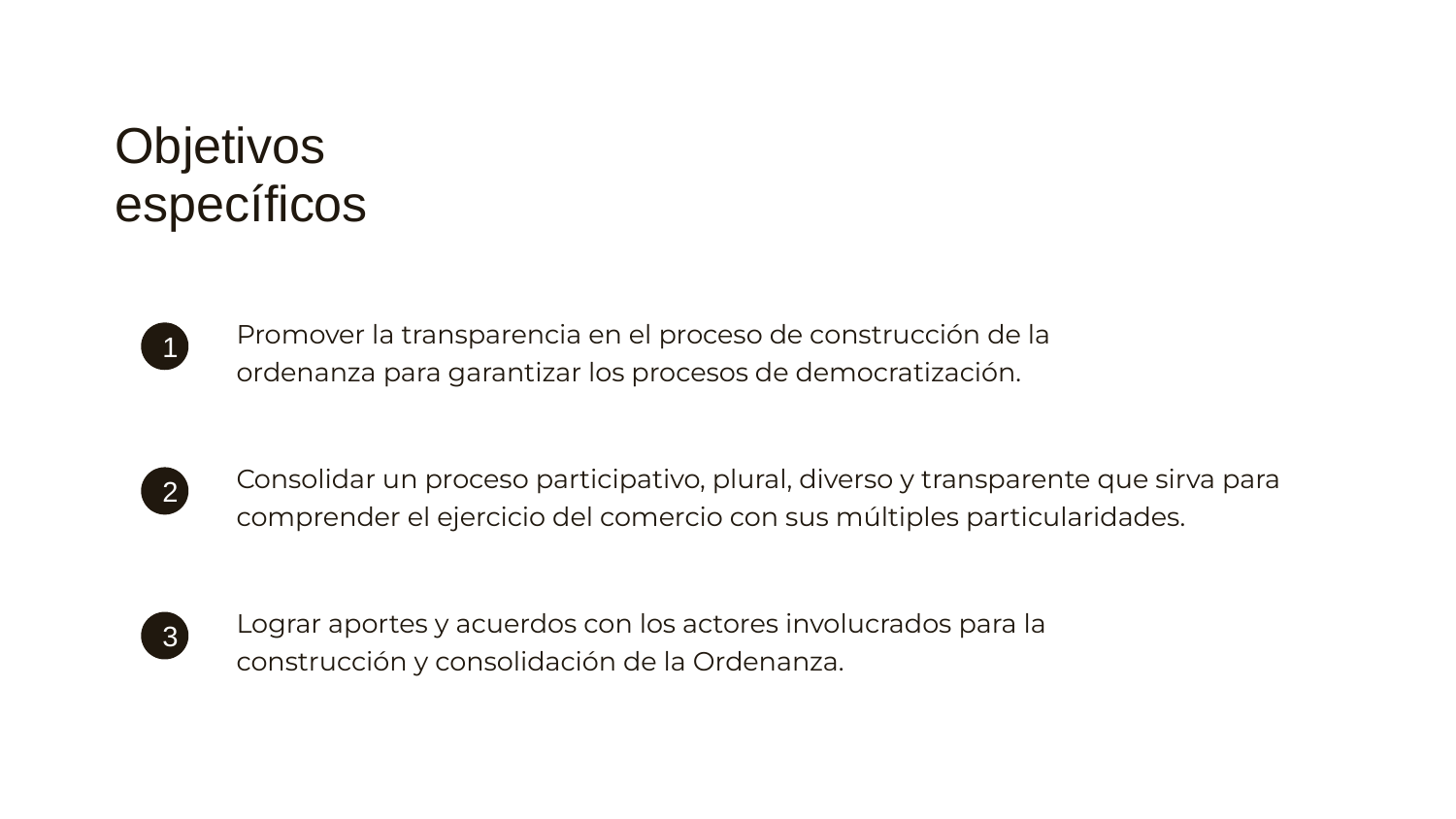

Objetivos específicos
Promover la transparencia en el proceso de construcción de la ordenanza para garantizar los procesos de democratización.
1
Consolidar un proceso participativo, plural, diverso y transparente que sirva para comprender el ejercicio del comercio con sus múltiples particularidades.
2
Lograr aportes y acuerdos con los actores involucrados para la construcción y consolidación de la Ordenanza.
3